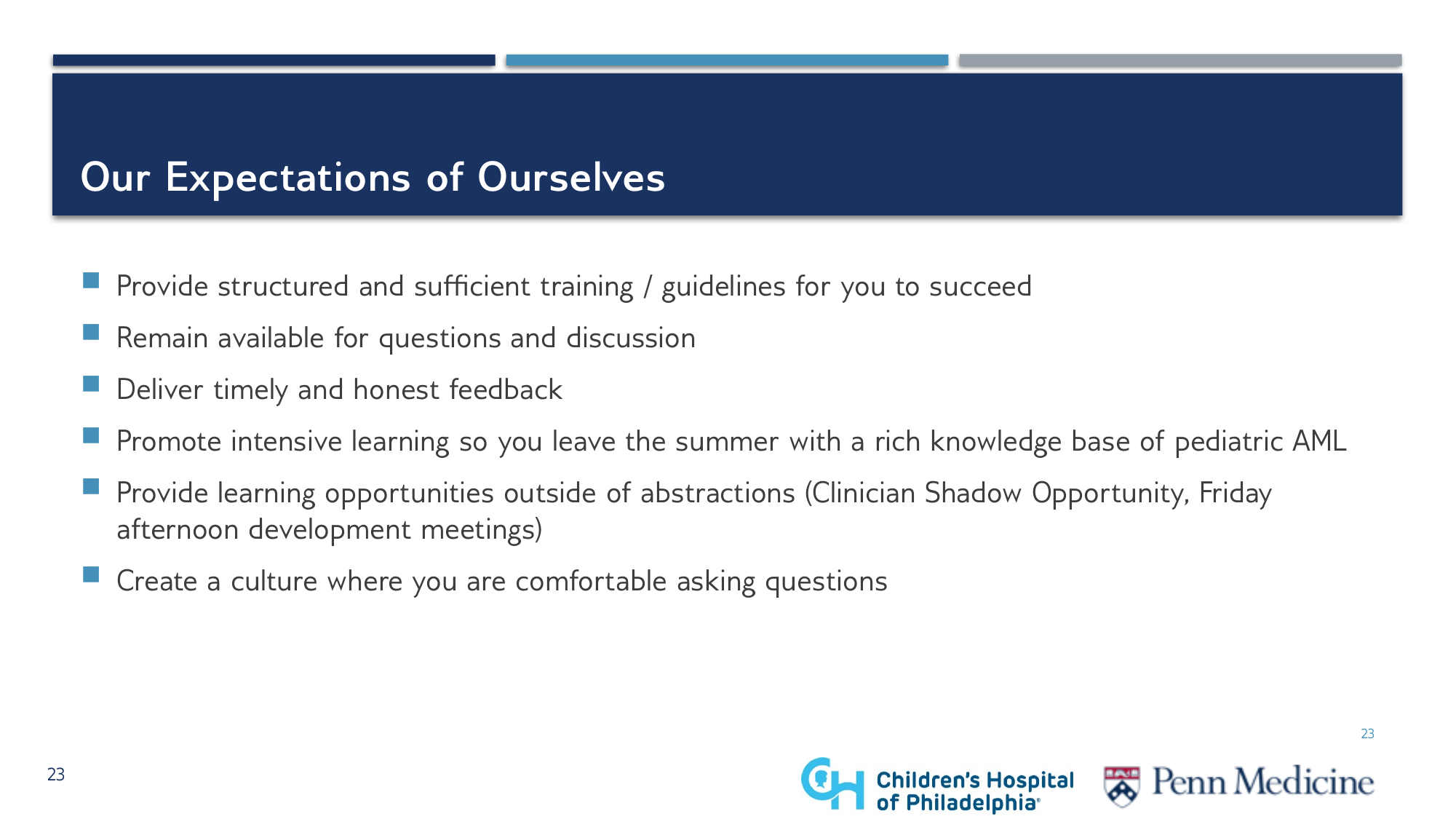

# Our Expectations of Ourselves
Provide structured and sufficient training / guidelines for you to succeed
Remain available for questions and discussion
Deliver timely and honest feedback
Promote intensive learning so you leave the summer with a rich knowledge base of pediatric AML
Provide learning opportunities outside of abstractions (Clinician Shadow Opportunity, Friday afternoon development meetings)
Create a culture where you are comfortable asking questions
23